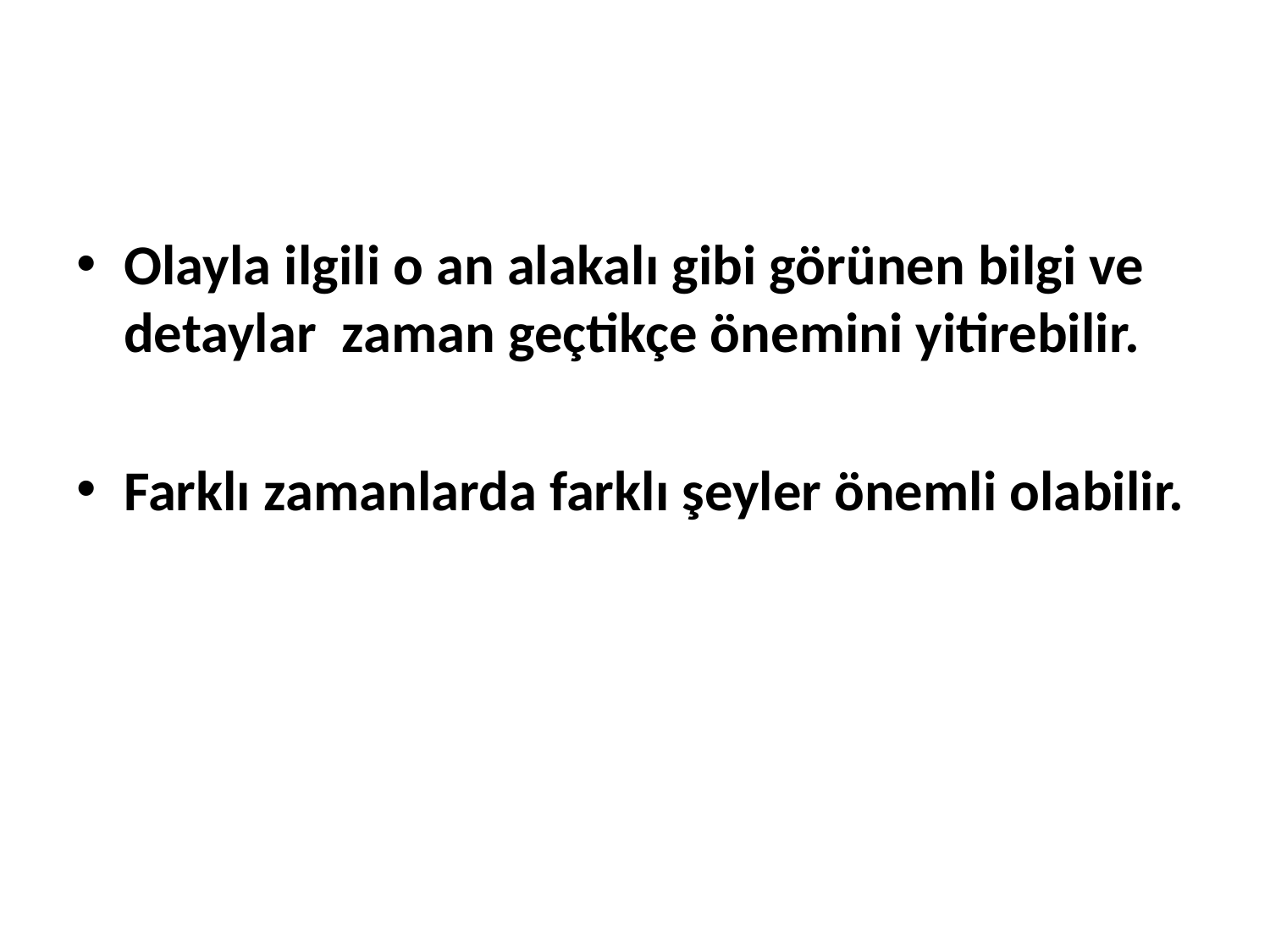

#
Olayla ilgili o an alakalı gibi görünen bilgi ve detaylar  zaman geçtikçe önemini yitirebilir.

Farklı zamanlarda farklı şeyler önemli olabilir.